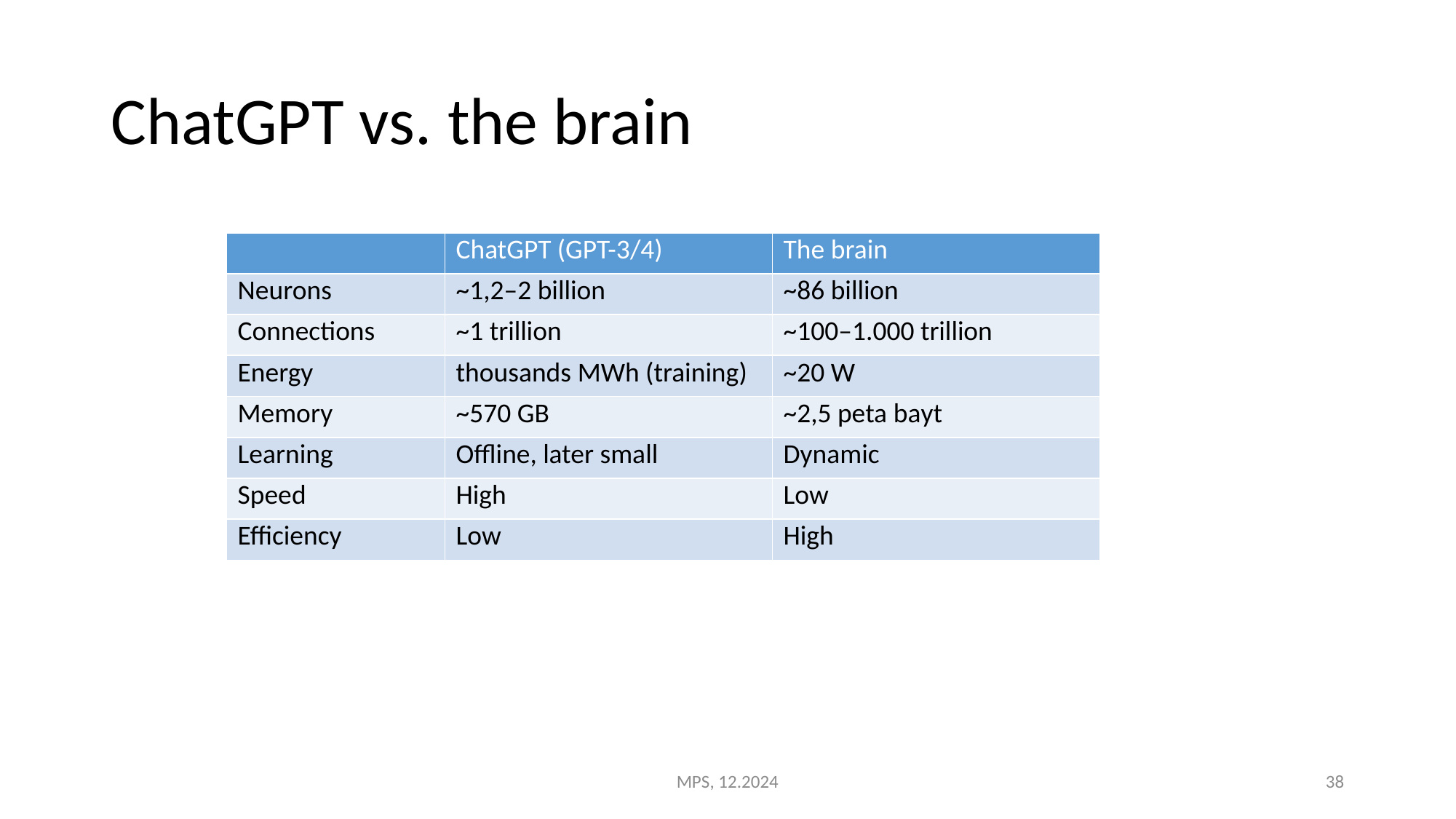

# ChatGPT vs. the brain
|  | ChatGPT (GPT-3/4) | The brain |
| --- | --- | --- |
| Neurons | ~1,2–2 billion | ~86 billion |
| Connections | ~1 trillion | ~100–1.000 trillion |
| Energy | thousands MWh (training) | ~20 W |
| Memory | ~570 GB | ~2,5 peta bayt |
| Learning | Offline, later small | Dynamic |
| Speed | High | Low |
| Efficiency | Low | High |
MPS, 12.2024
38